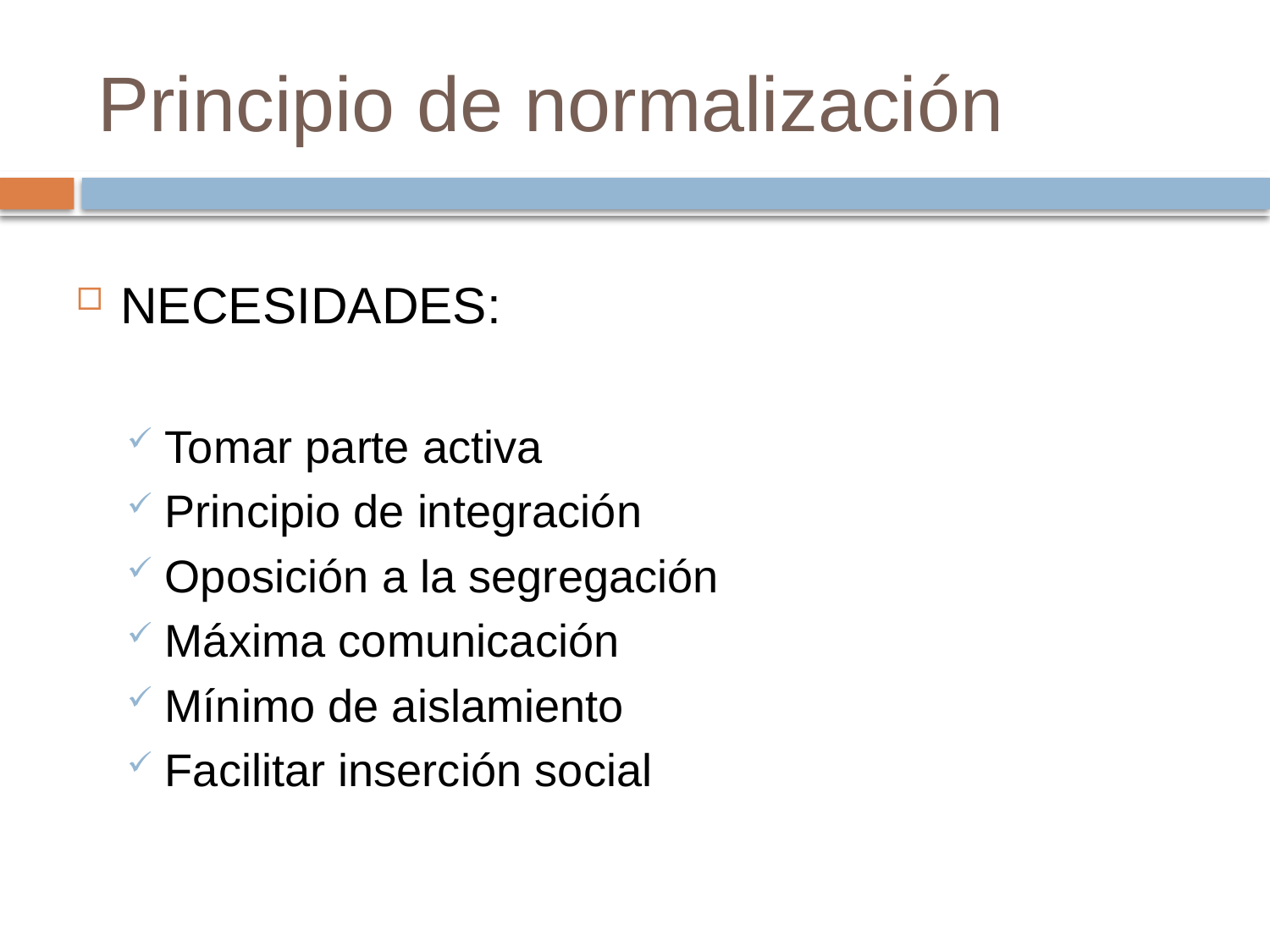

# Principio de normalización
NECESIDADES:

Tomar parte activa
Principio de integración
Oposición a la segregación
Máxima comunicación
Mínimo de aislamiento
Facilitar inserción social